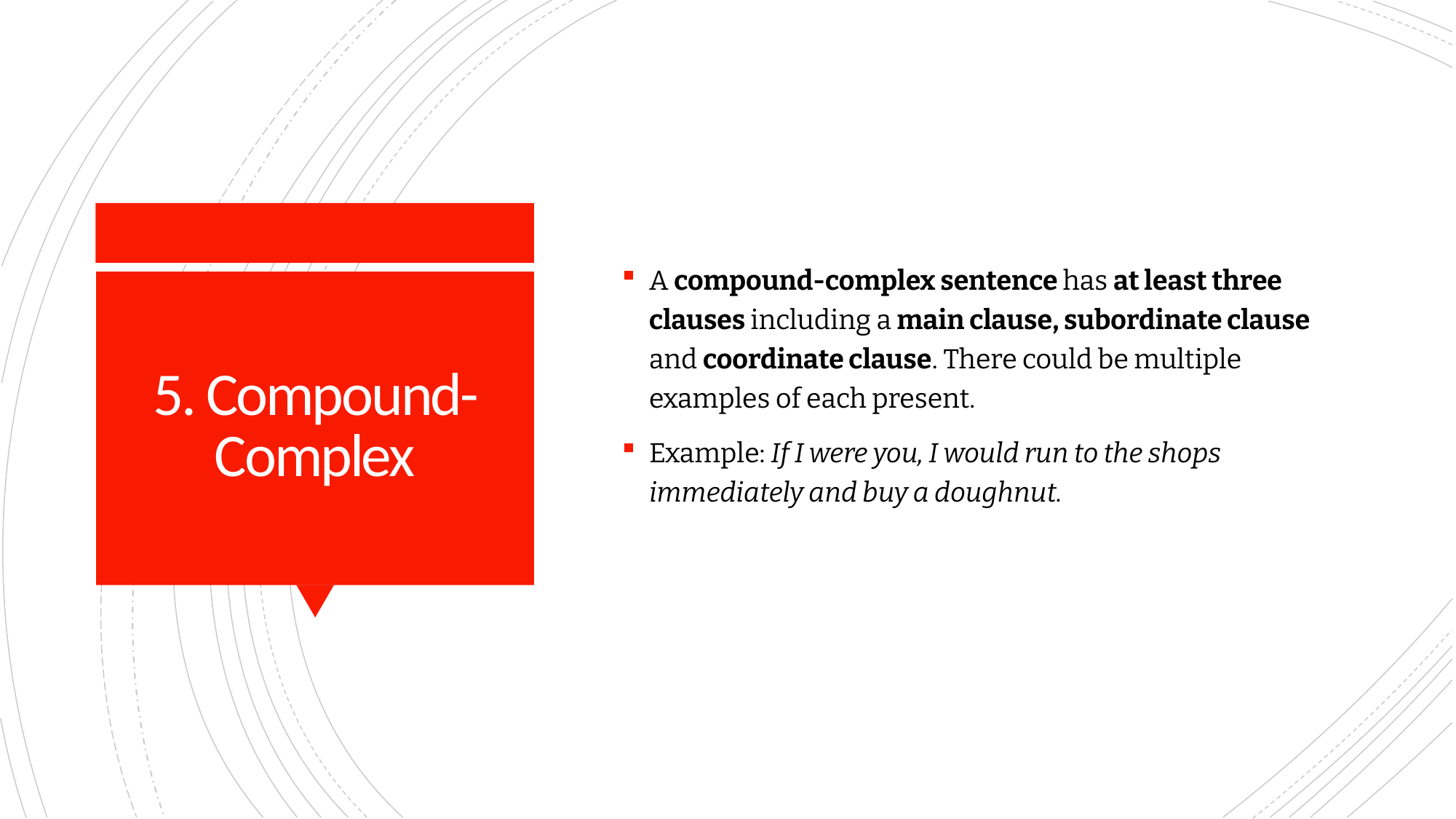

A compound-complex sentence has at least three clauses including a main clause, subordinate clause and coordinate clause. There could be multiple examples of each present.
Example: If I were you, I would run to the shops immediately and buy a doughnut.

# 5. Compound-Complex